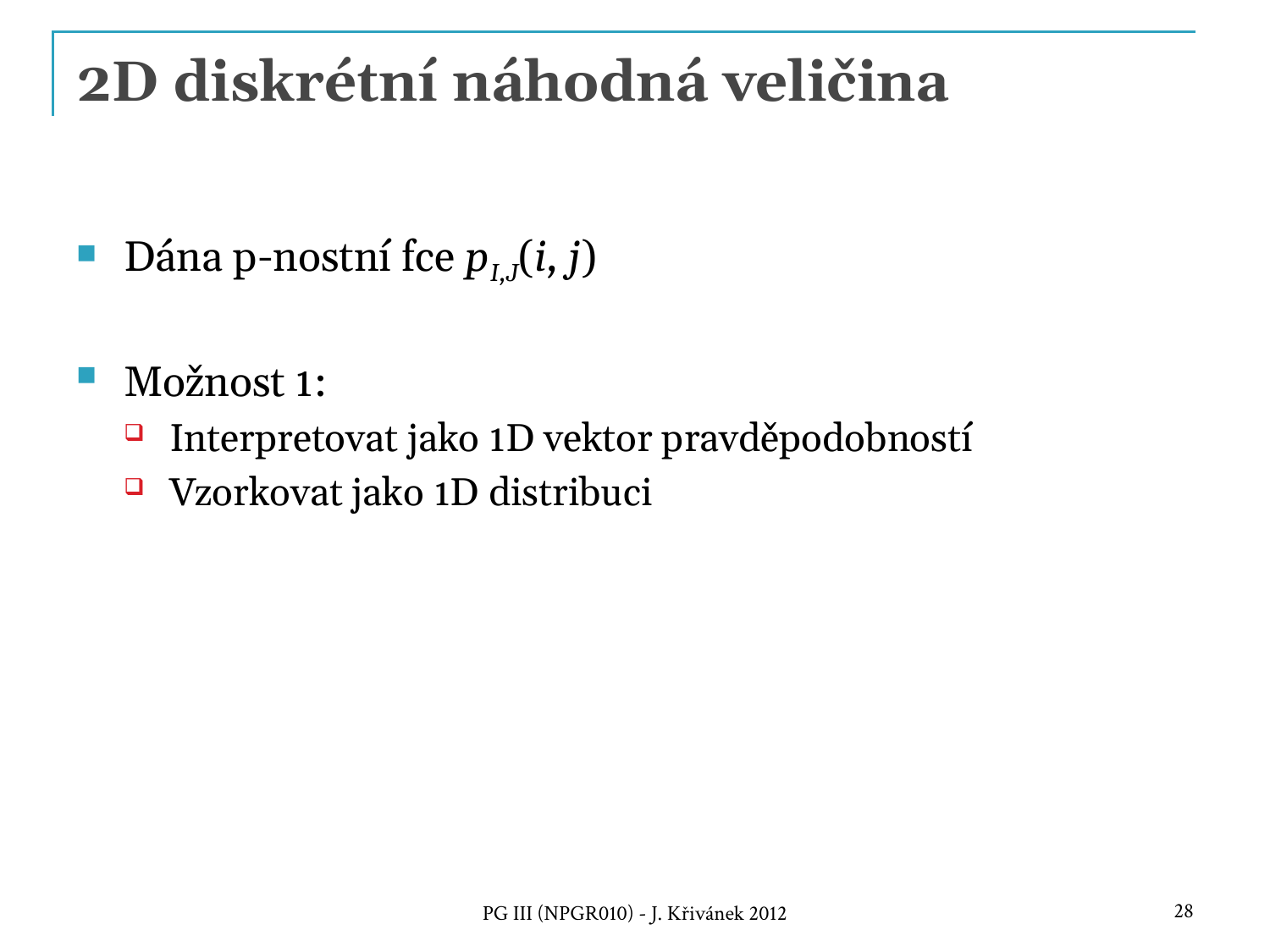

# 2D diskrétní náhodná veličina
Dána p-nostní fce pI,J(i, j)

Možnost 1:
Interpretovat jako 1D vektor pravděpodobností
Vzorkovat jako 1D distribuci
28
PG III (NPGR010) - J. Křivánek 2012